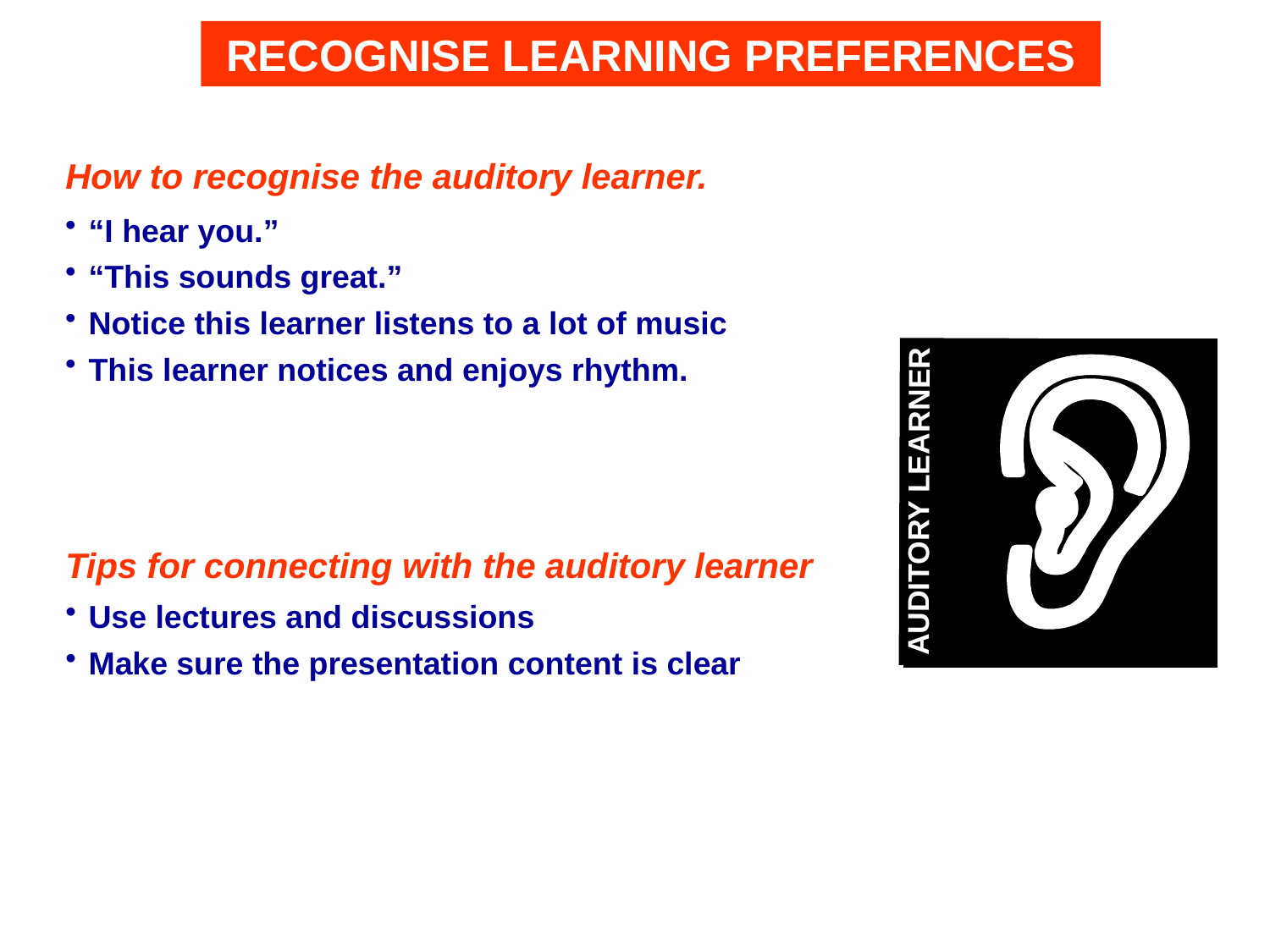

RECOGNISE LEARNING PREFERENCES
How to recognise the auditory learner.
“I hear you.”
“This sounds great.”
Notice this learner listens to a lot of music
This learner notices and enjoys rhythm.

AUDITORY LEARNER

Tips for connecting with the auditory learner
Use lectures and discussions
Make sure the presentation content is clear